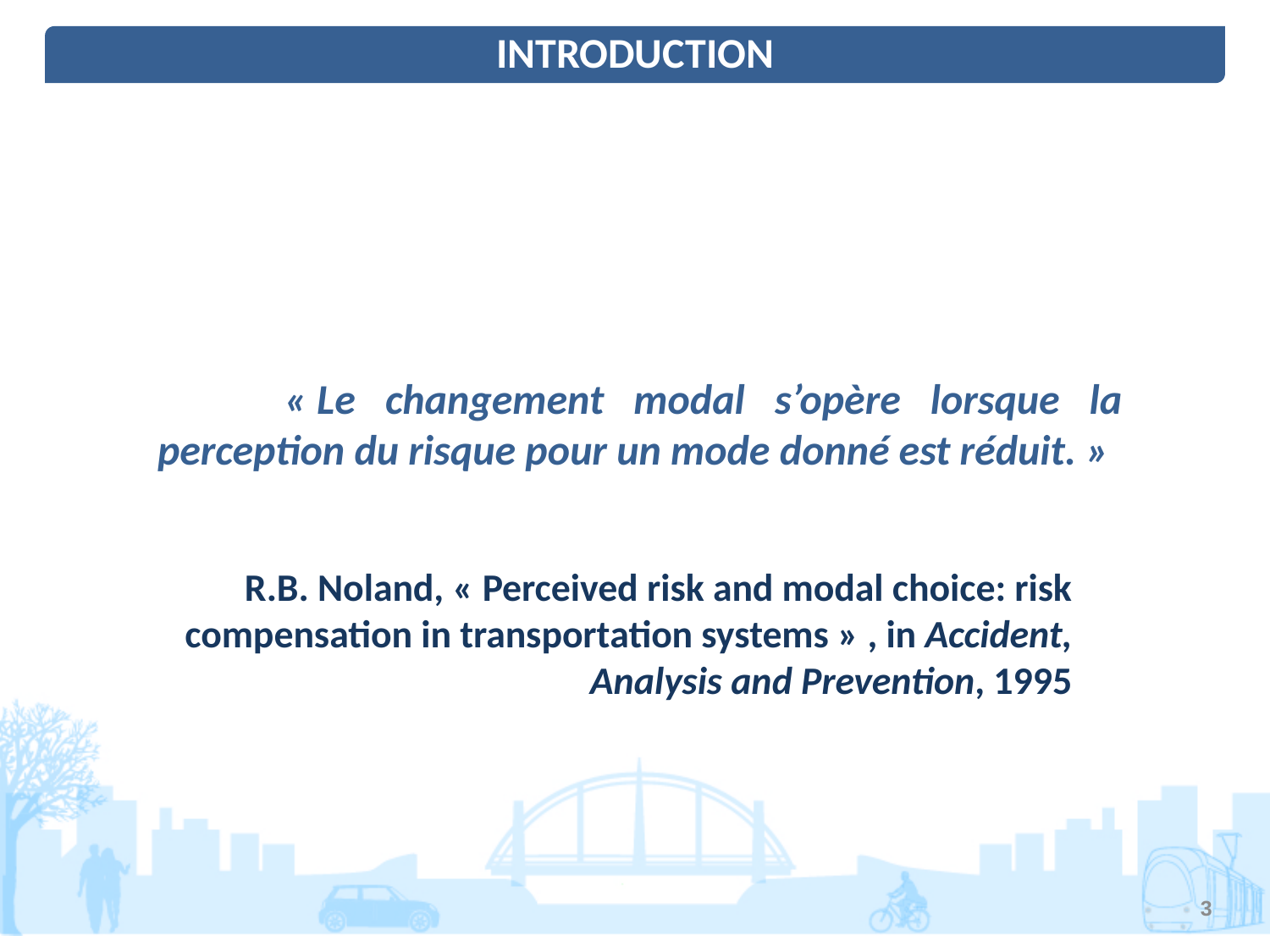

INTRODUCTION

	« Le changement modal s’opère lorsque la perception du risque pour un mode donné est réduit. »
R.B. Noland, « Perceived risk and modal choice: risk compensation in transportation systems » , in Accident, Analysis and Prevention, 1995
3